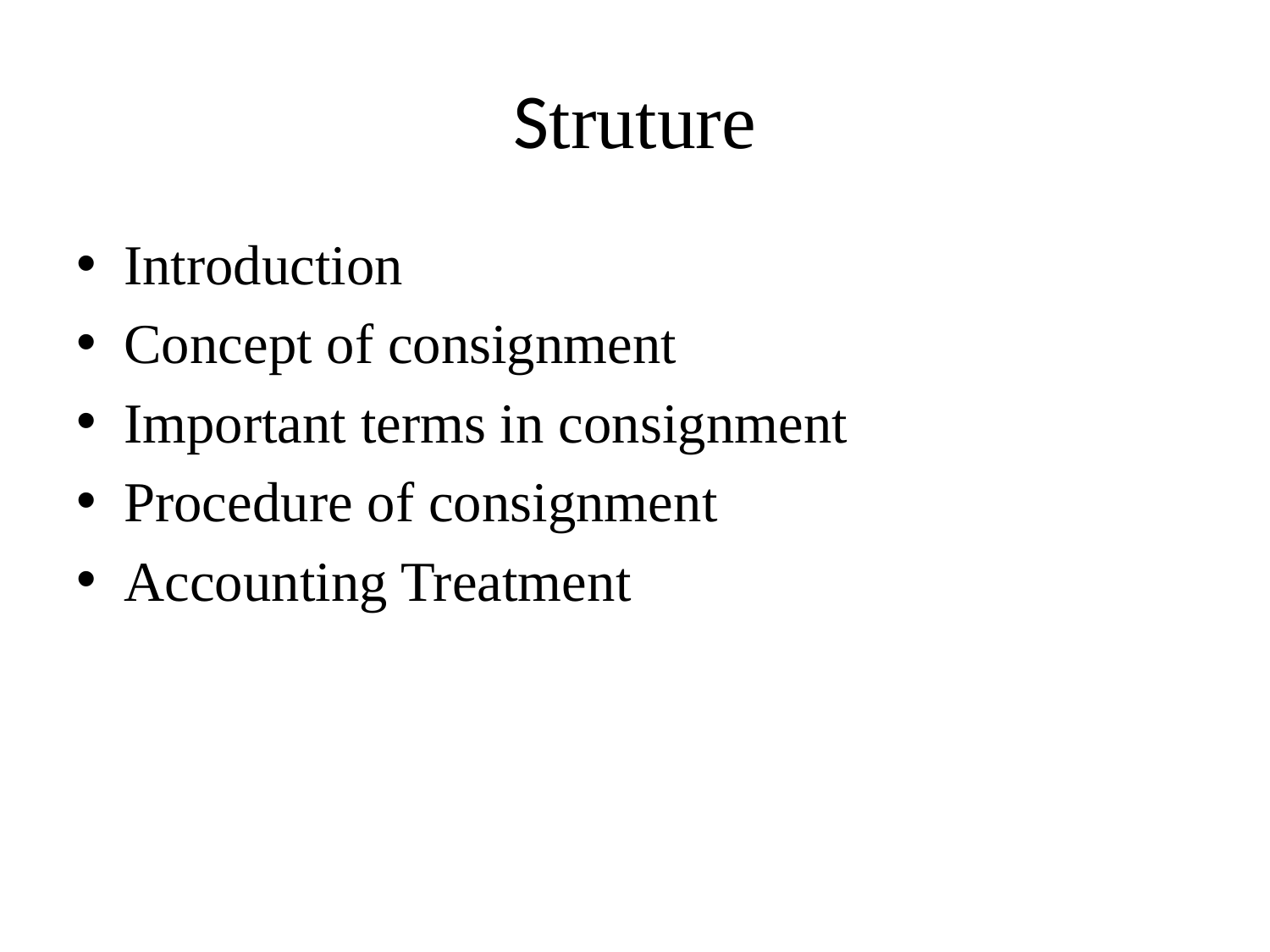

# Struture
Introduction
Concept of consignment
Important terms in consignment
Procedure of consignment
Accounting Treatment